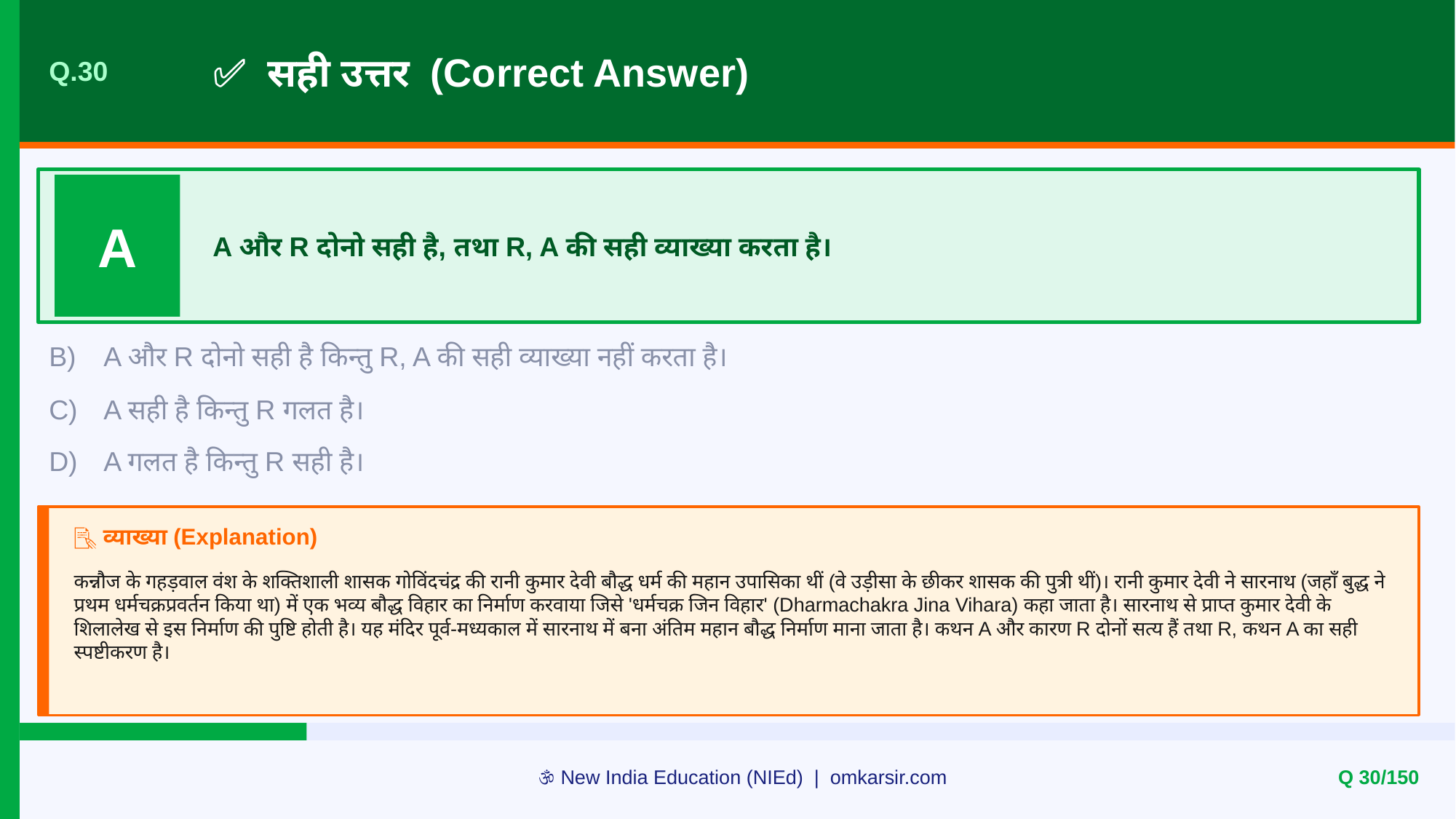

✅  सही उत्तर  (Correct Answer)
Q.30

A
A और R दोनो सही है, तथा R, A की सही व्याख्या करता है।
B)
A और R दोनो सही है किन्तु R, A की सही व्याख्या नहीं करता है।
C)
A सही है किन्तु R गलत है।
D)
A गलत है किन्तु R सही है।

📝 व्याख्या (Explanation)
कन्नौज के गहड़वाल वंश के शक्तिशाली शासक गोविंदचंद्र की रानी कुमार देवी बौद्ध धर्म की महान उपासिका थीं (वे उड़ीसा के छीकर शासक की पुत्री थीं)। रानी कुमार देवी ने सारनाथ (जहाँ बुद्ध ने प्रथम धर्मचक्रप्रवर्तन किया था) में एक भव्य बौद्ध विहार का निर्माण करवाया जिसे 'धर्मचक्र जिन विहार' (Dharmachakra Jina Vihara) कहा जाता है। सारनाथ से प्राप्त कुमार देवी के शिलालेख से इस निर्माण की पुष्टि होती है। यह मंदिर पूर्व-मध्यकाल में सारनाथ में बना अंतिम महान बौद्ध निर्माण माना जाता है। कथन A और कारण R दोनों सत्य हैं तथा R, कथन A का सही स्पष्टीकरण है।

🕉️ New India Education (NIEd)  |  omkarsir.com
Q 30/150